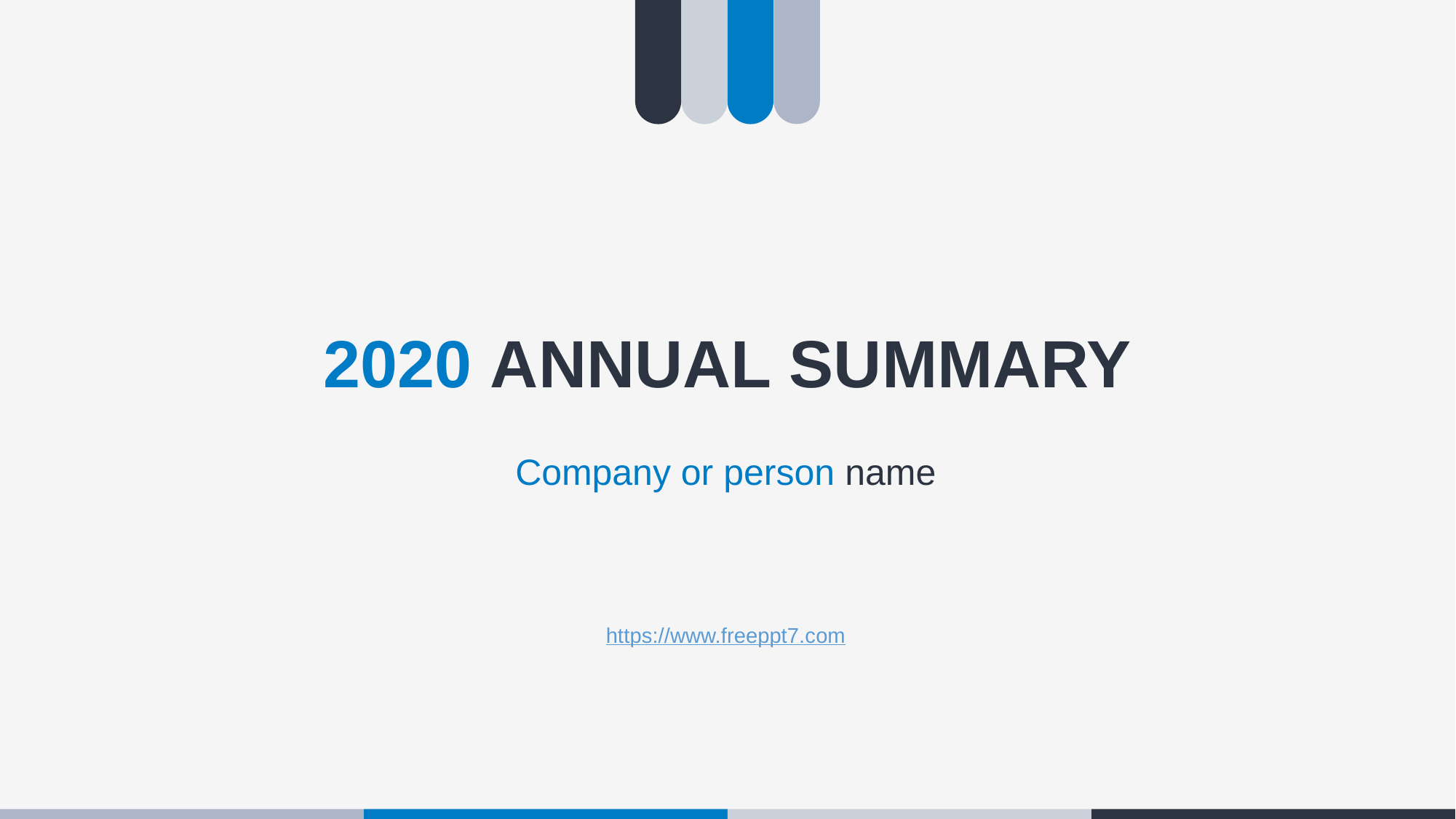

2020 ANNUAL SUMMARY
Company or person name
https://www.freeppt7.com